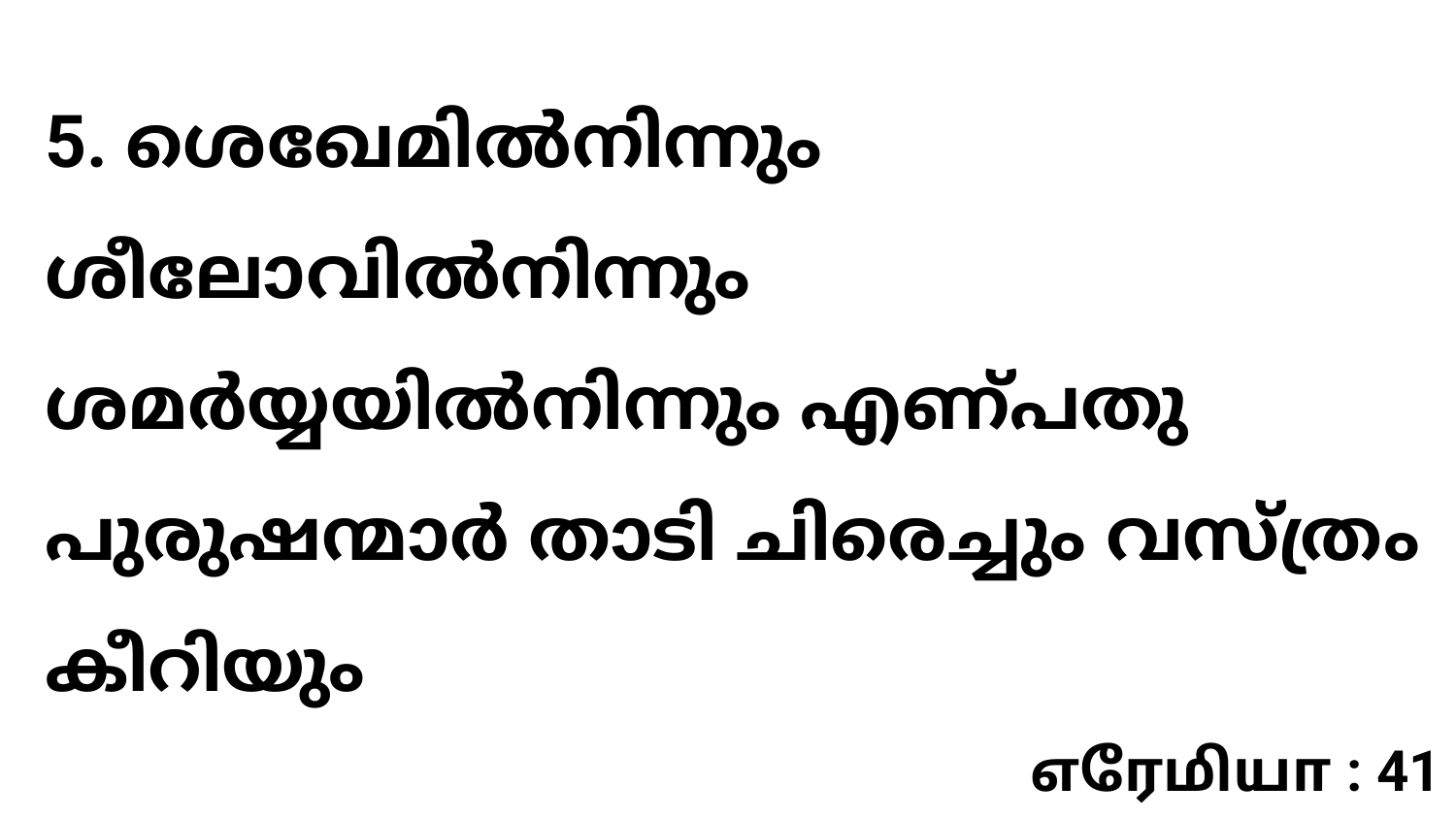

5. ശെഖേമിൽനിന്നും ശീലോവിൽനിന്നും ശമർയ്യയിൽനിന്നും എണ്പതു പുരുഷന്മാർ താടി ചിരെച്ചും വസ്ത്രം കീറിയും
எரேமியா : 41